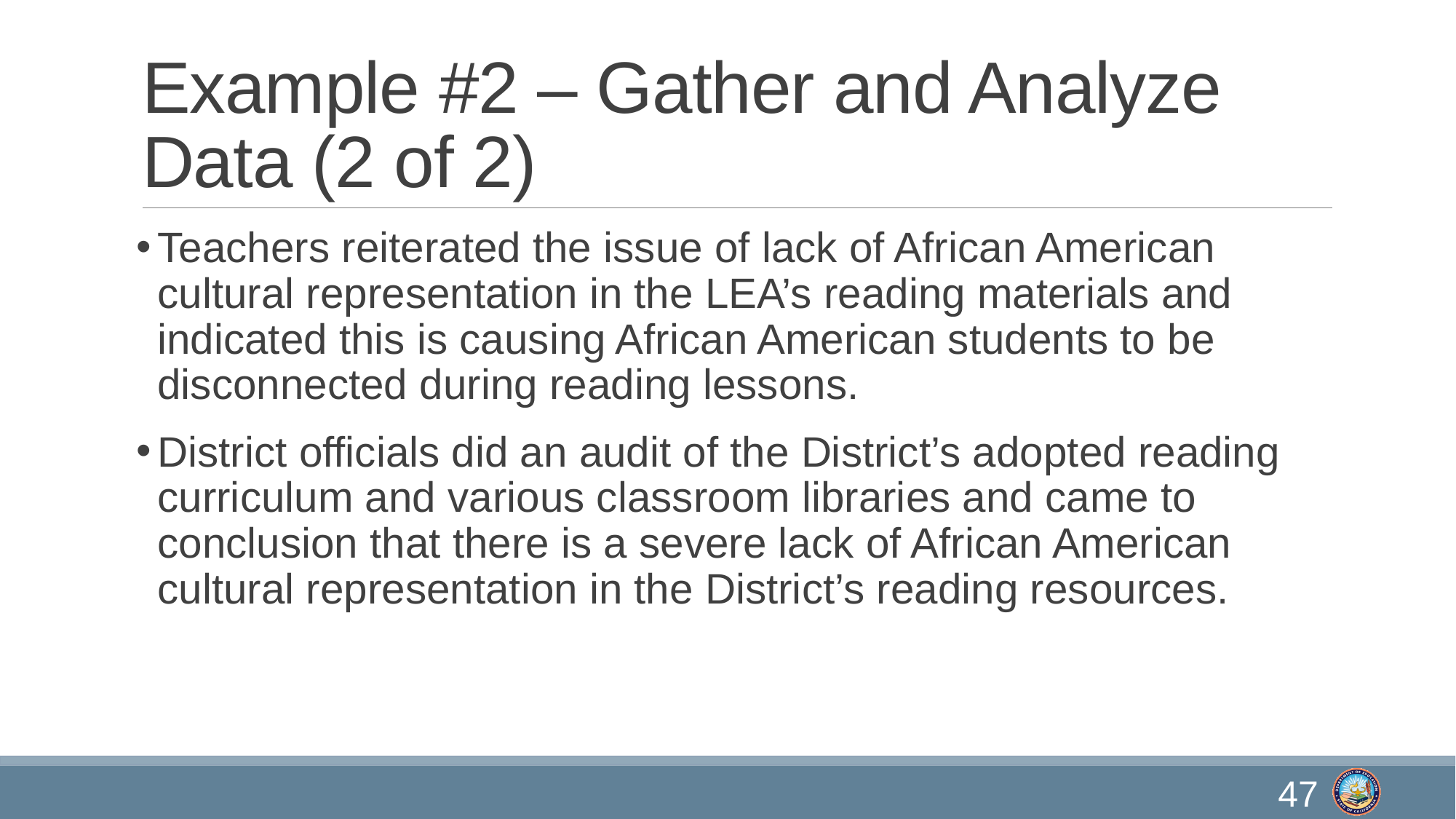

# Example #2 – Gather and Analyze Data (2 of 2)
Teachers reiterated the issue of lack of African American cultural representation in the LEA’s reading materials and indicated this is causing African American students to be disconnected during reading lessons.
District officials did an audit of the District’s adopted reading curriculum and various classroom libraries and came to conclusion that there is a severe lack of African American cultural representation in the District’s reading resources.
47